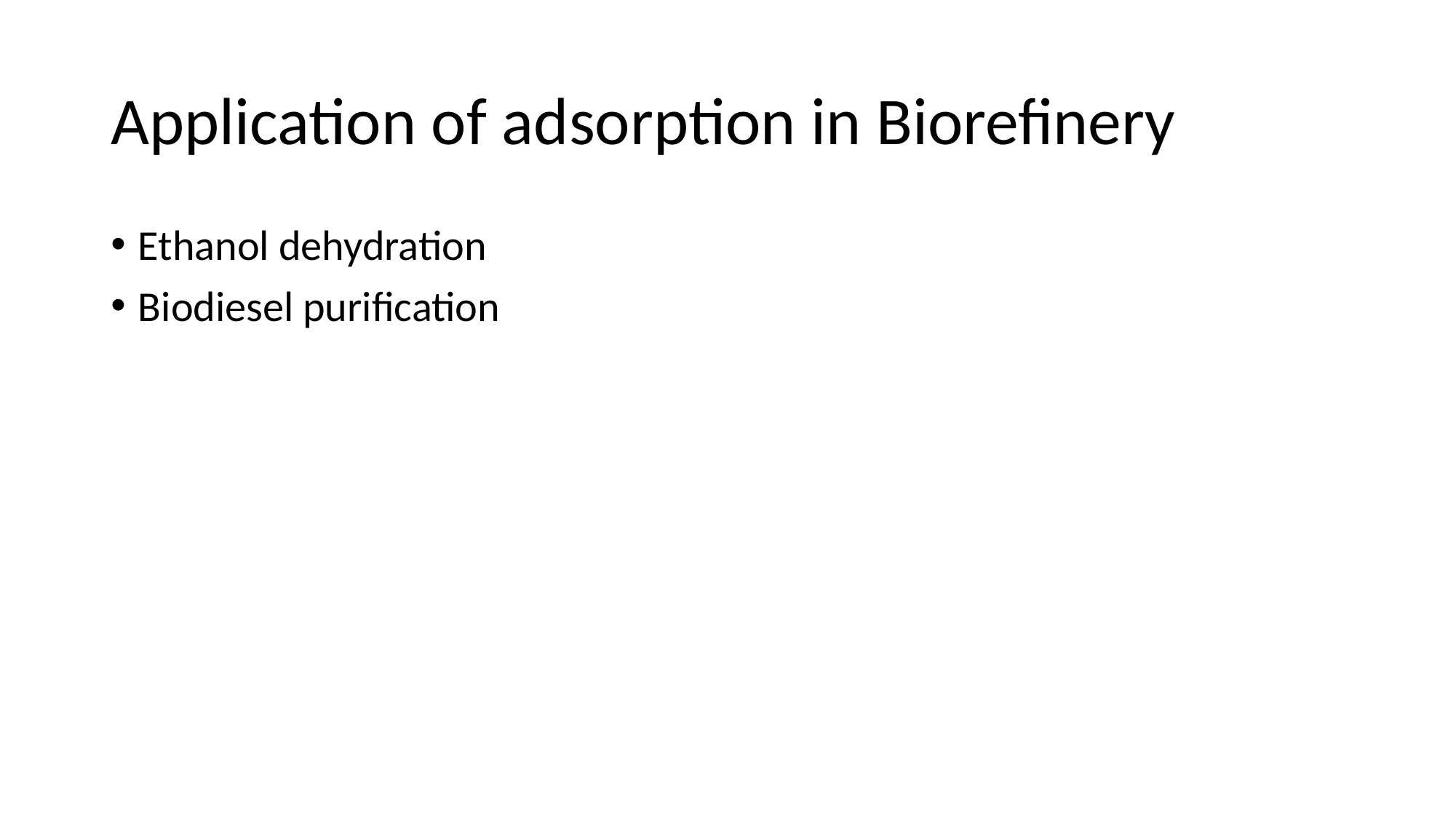

# Application of adsorption in Biorefinery
Ethanol dehydration
Biodiesel purification